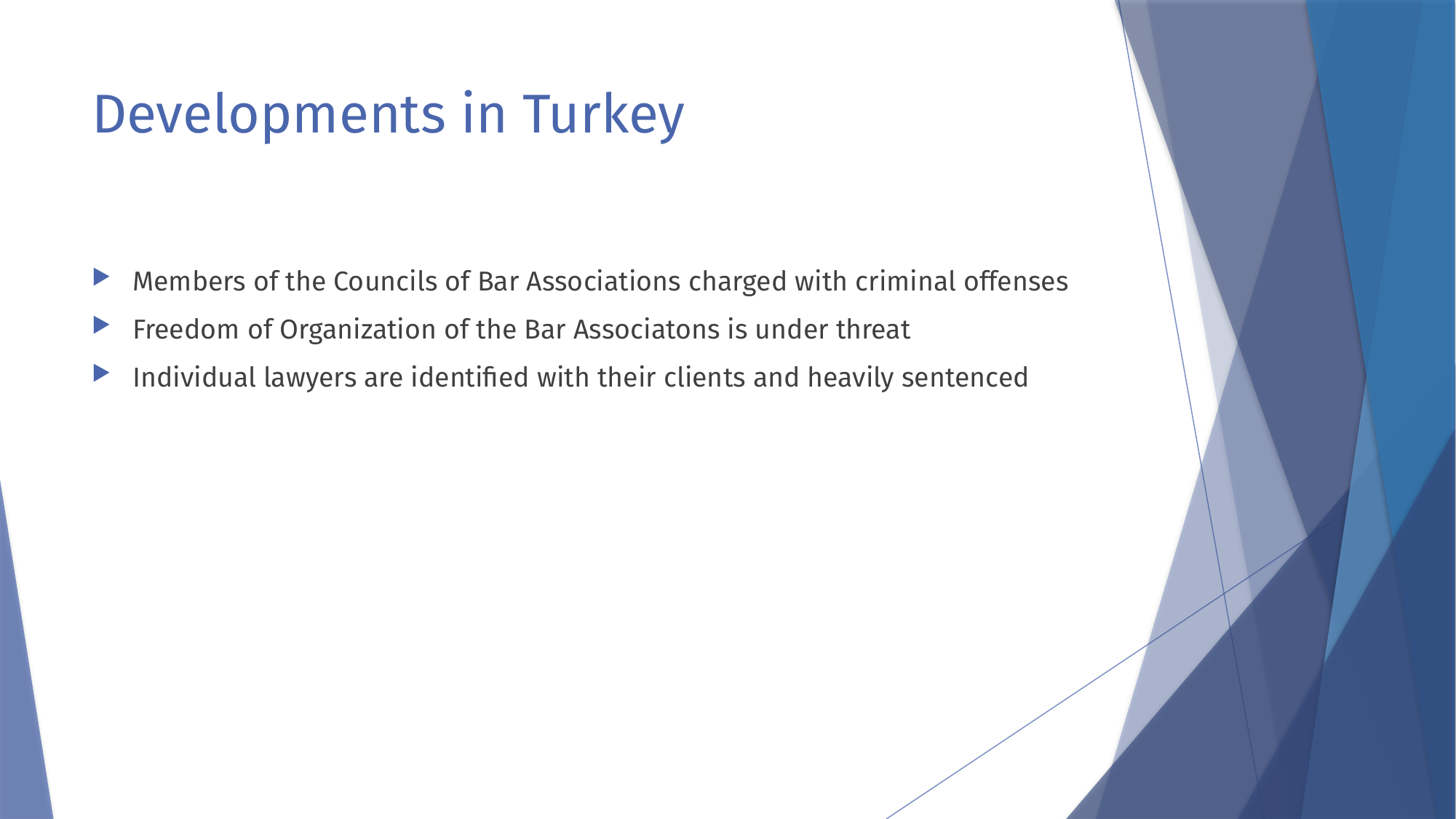

# Developments in Turkey
Members of the Councils of Bar Associations charged with criminal offenses
Freedom of Organization of the Bar Associatons is under threat
Individual lawyers are identified with their clients and heavily sentenced